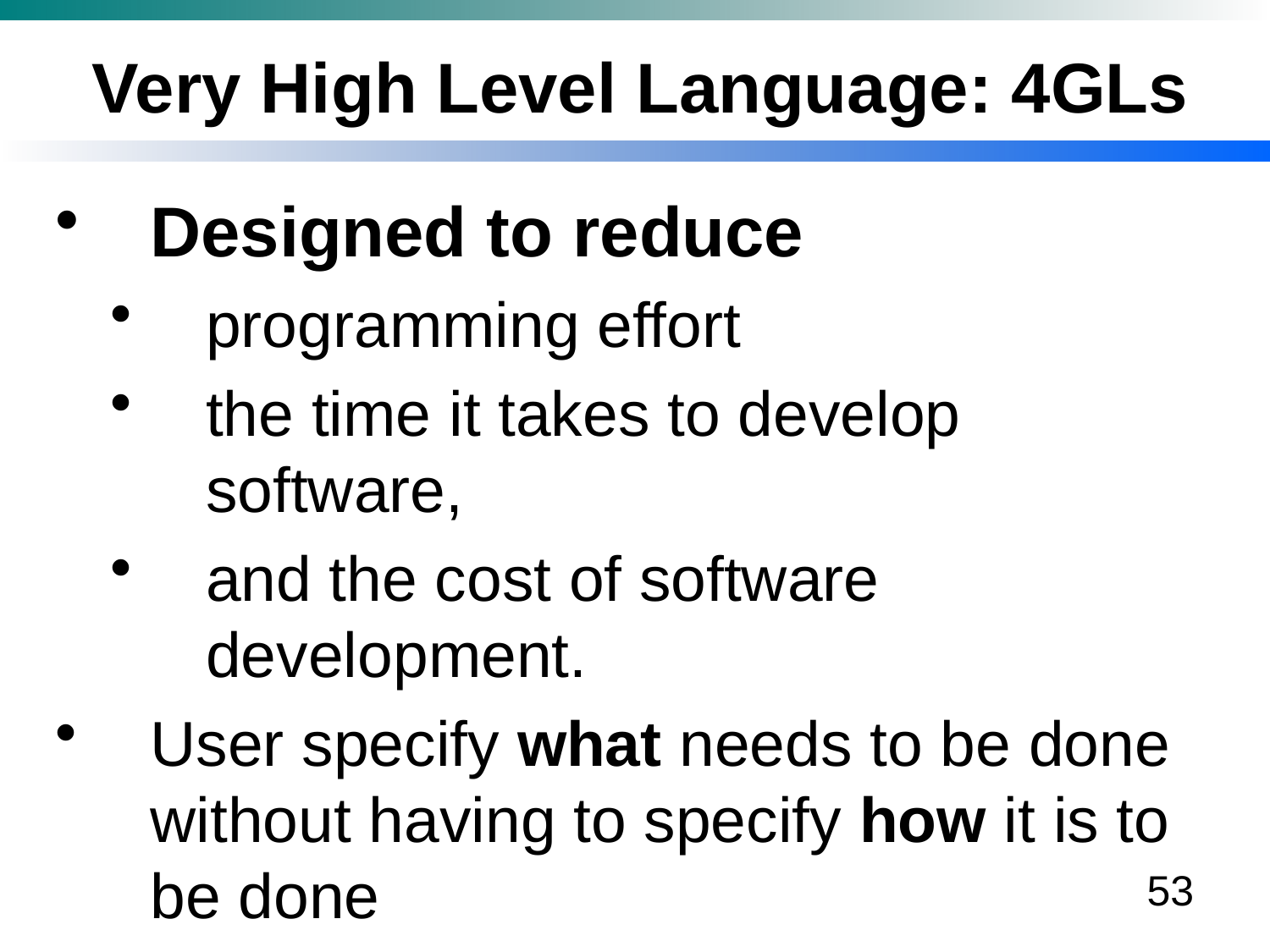

# Very High Level Language: 4GLs
Designed to reduce
programming effort
the time it takes to develop software,
and the cost of software development.
User specify what needs to be done without having to specify how it is to be done
For example, Python, Ruby, SQL

53